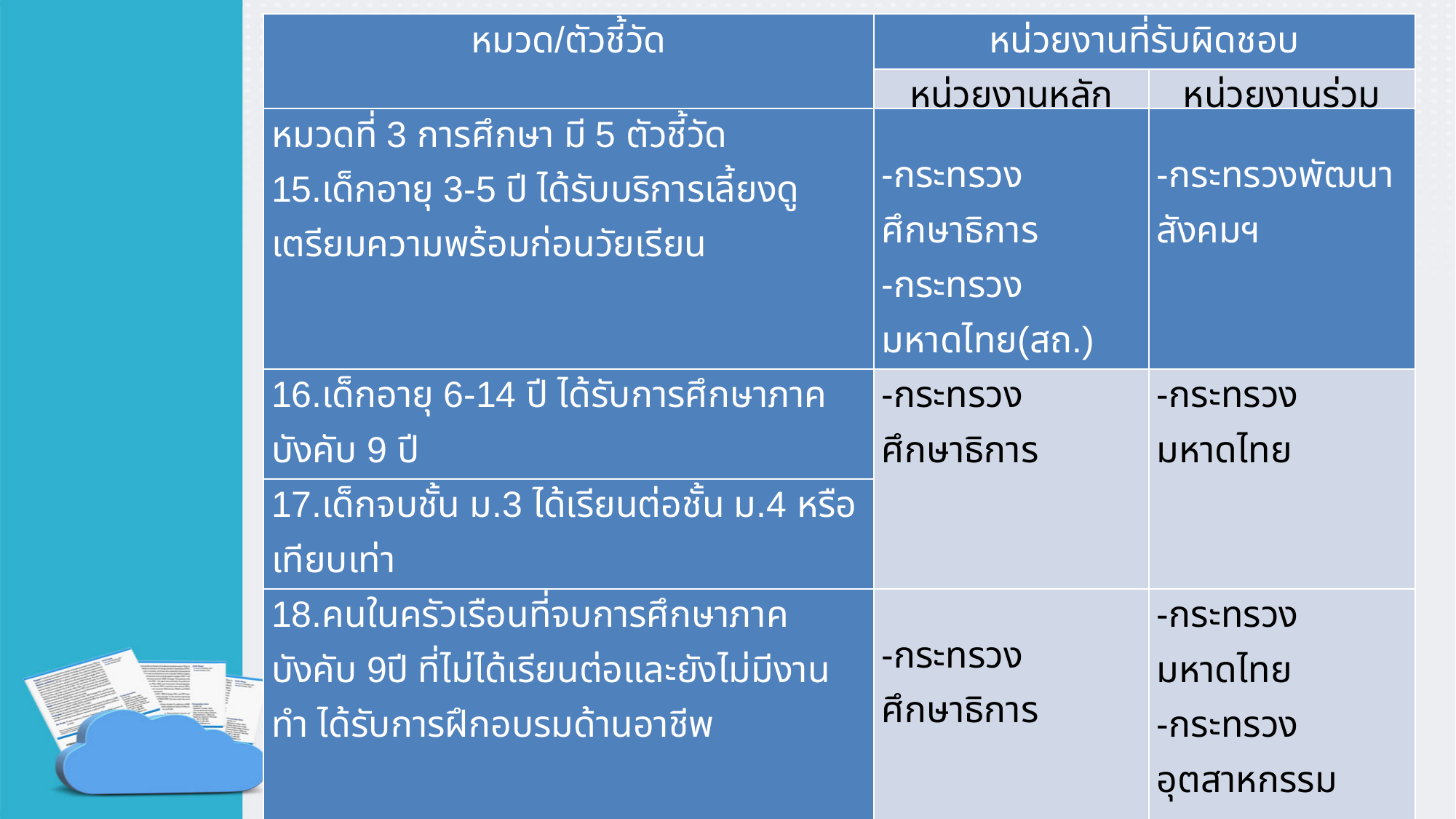

| หมวด/ตัวชี้วัด | หน่วยงานที่รับผิดชอบ |  |
| --- | --- | --- |
|  | หน่วยงานหลัก | หน่วยงานร่วม |
| หมวดที่ 3 การศึกษา มี 5 ตัวชี้วัด 15.เด็กอายุ 3-5 ปี ได้รับบริการเลี้ยงดูเตรียมความพร้อมก่อนวัยเรียน | -กระทรวงศึกษาธิการ -กระทรวงมหาดไทย(สถ.) | -กระทรวงพัฒนาสังคมฯ |
| --- | --- | --- |
| 16.เด็กอายุ 6-14 ปี ได้รับการศึกษาภาคบังคับ 9 ปี | -กระทรวงศึกษาธิการ | -กระทรวงมหาดไทย |
| 17.เด็กจบชั้น ม.3 ได้เรียนต่อชั้น ม.4 หรือเทียบเท่า |  |  |
| 18.คนในครัวเรือนที่จบการศึกษาภาคบังคับ 9ปี ที่ไม่ได้เรียนต่อและยังไม่มีงานทำ ได้รับการฝึกอบรมด้านอาชีพ | -กระทรวงศึกษาธิการ | -กระทรวงมหาดไทย -กระทรวงอุตสาหกรรม -กระทรวงแรงงาน |
| 19.คนอายุ 15-59 ปี อ่าน เขียนภาษาไทย และคิดเลขอย่างง่ายได้ | -กระทรวงศึกษาธิการ | -กระทรวงมหาดไทย |